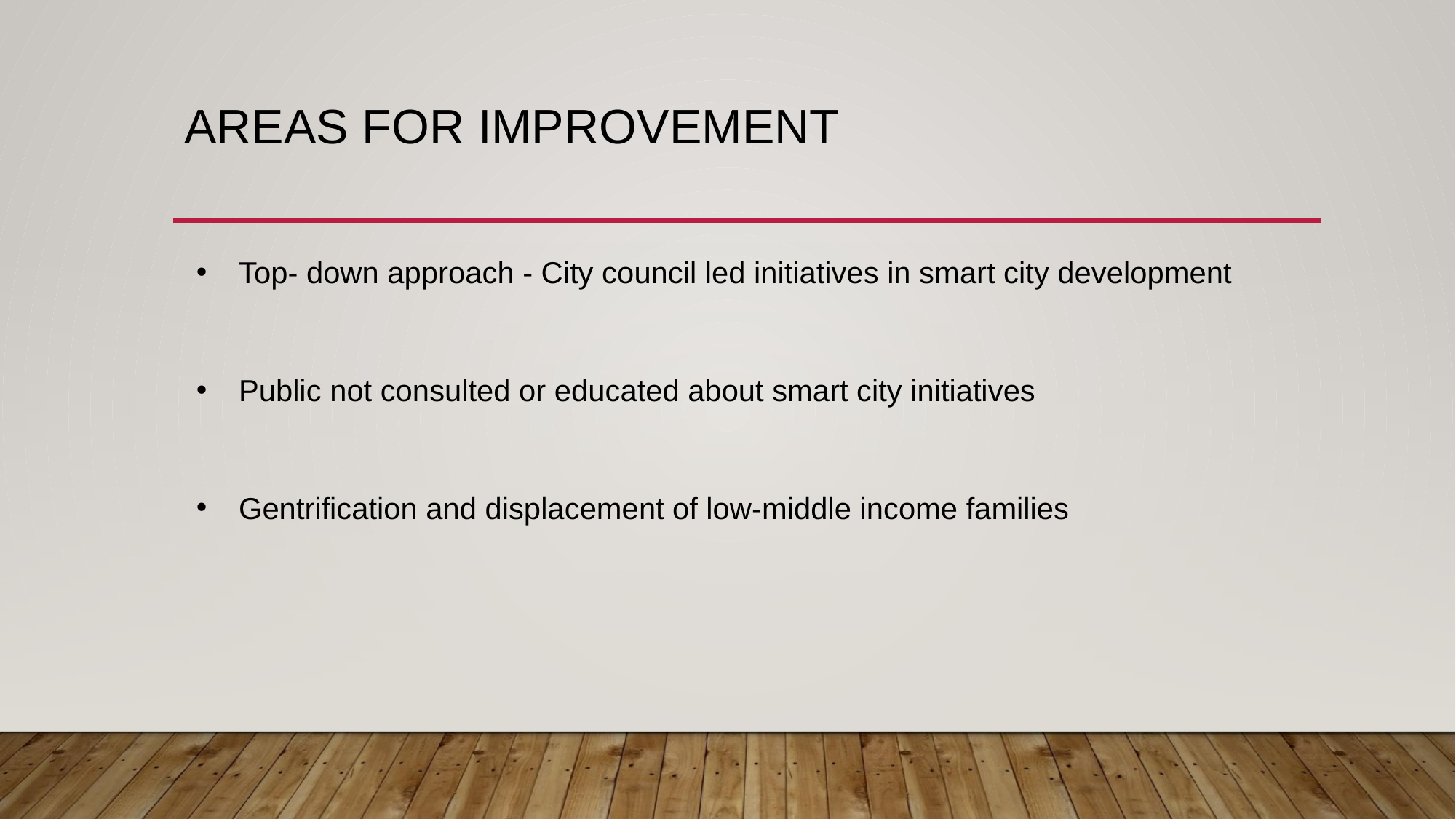

# AREAS FOR IMPROVEMENT
Top- down approach - City council led initiatives in smart city development

Public not consulted or educated about smart city initiatives

Gentrification and displacement of low-middle income families